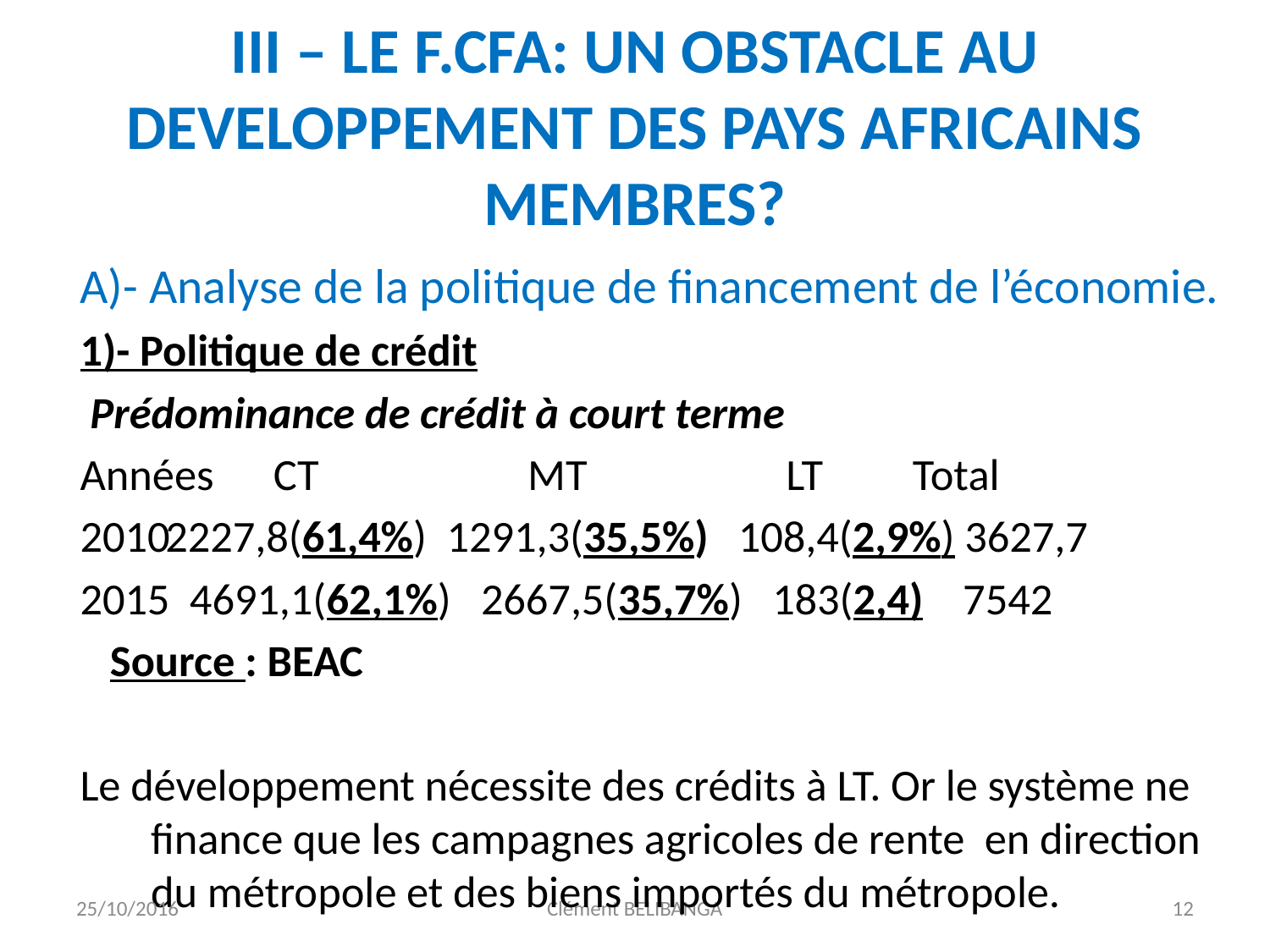

# III – LE F.CFA: UN OBSTACLE AU DEVELOPPEMENT DES PAYS AFRICAINS MEMBRES?
A)- Analyse de la politique de financement de l’économie.
1)- Politique de crédit
 Prédominance de crédit à court terme
Années      CT                     MT                    LT         Total
 2227,8(61,4%)  1291,3(35,5%)   108,4(2,9%) 3627,7
2015  4691,1(62,1%)   2667,5(35,7%)   183(2,4)    7542
   Source : BEAC

Le développement nécessite des crédits à LT. Or le système ne finance que les campagnes agricoles de rente  en direction du métropole et des biens importés du métropole.
25/10/2016
Clément BELIBANGA
12